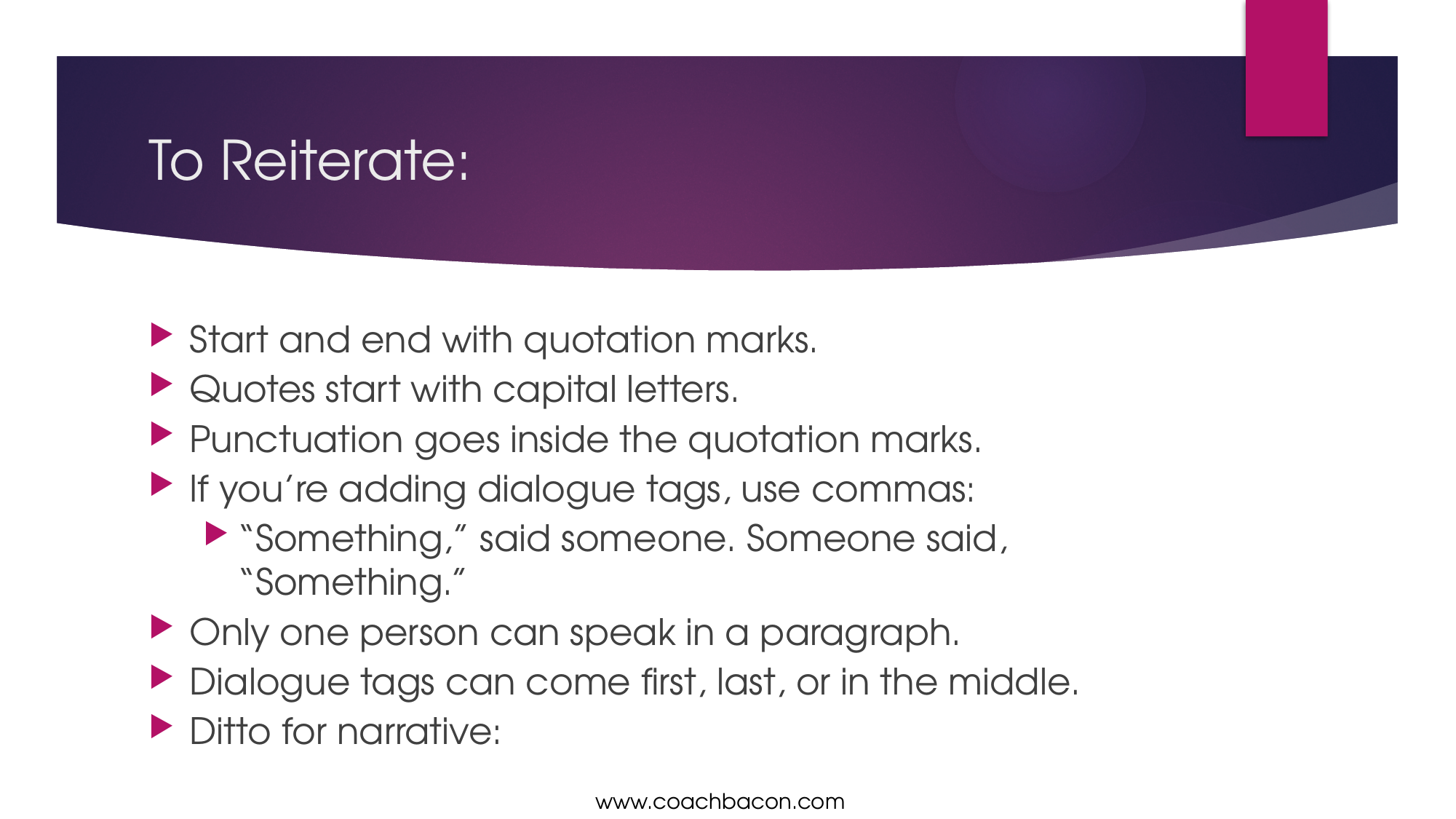

# To Reiterate:
Start and end with quotation marks.
Quotes start with capital letters.
Punctuation goes inside the quotation marks.
If you’re adding dialogue tags, use commas:
“Something,” said someone. Someone said, “Something.”
Only one person can speak in a paragraph.
Dialogue tags can come first, last, or in the middle.
Ditto for narrative:

www.coachbacon.com